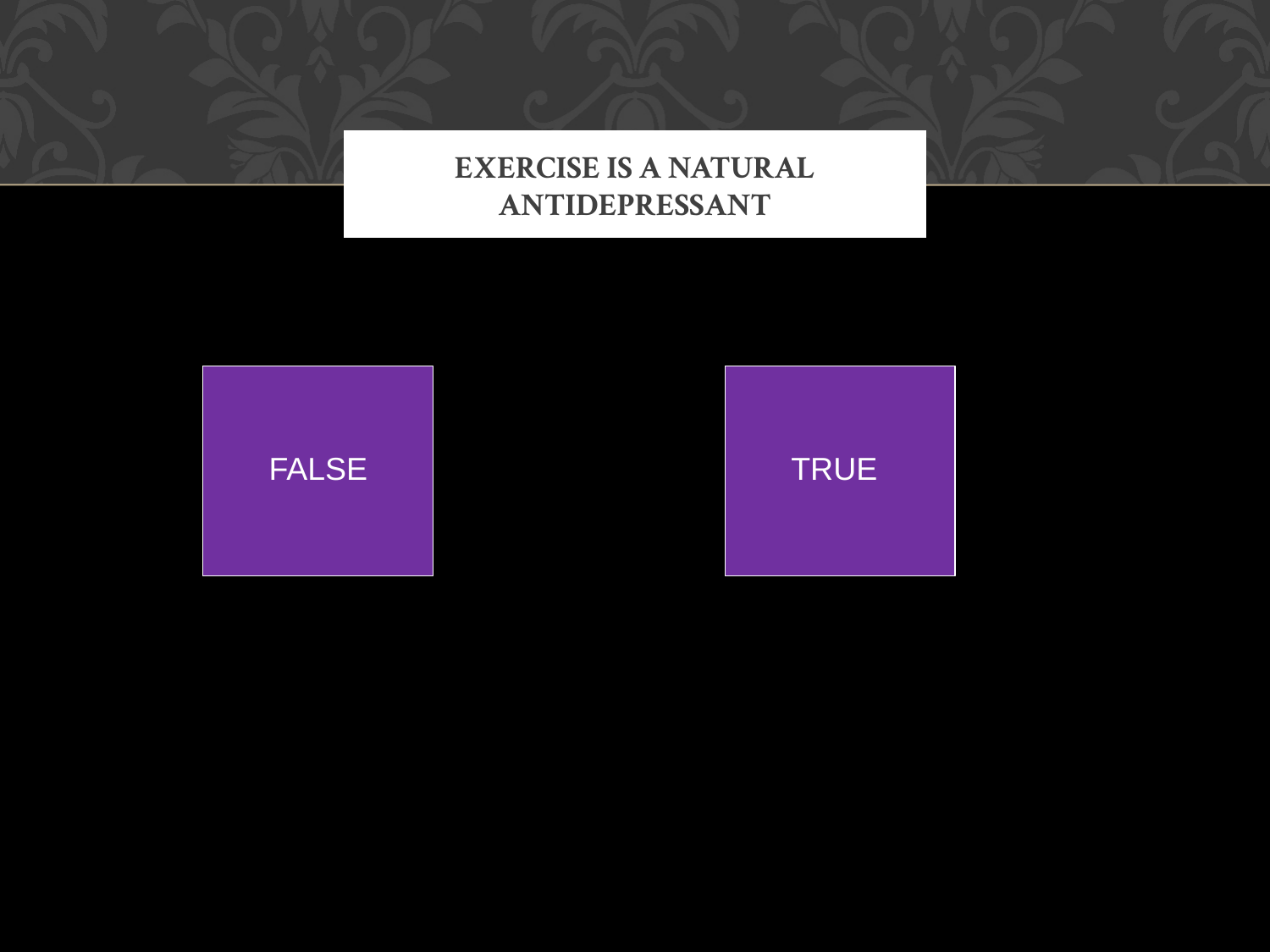

# Exercise is a Natural antidepressant

      FALSE

      TRUE